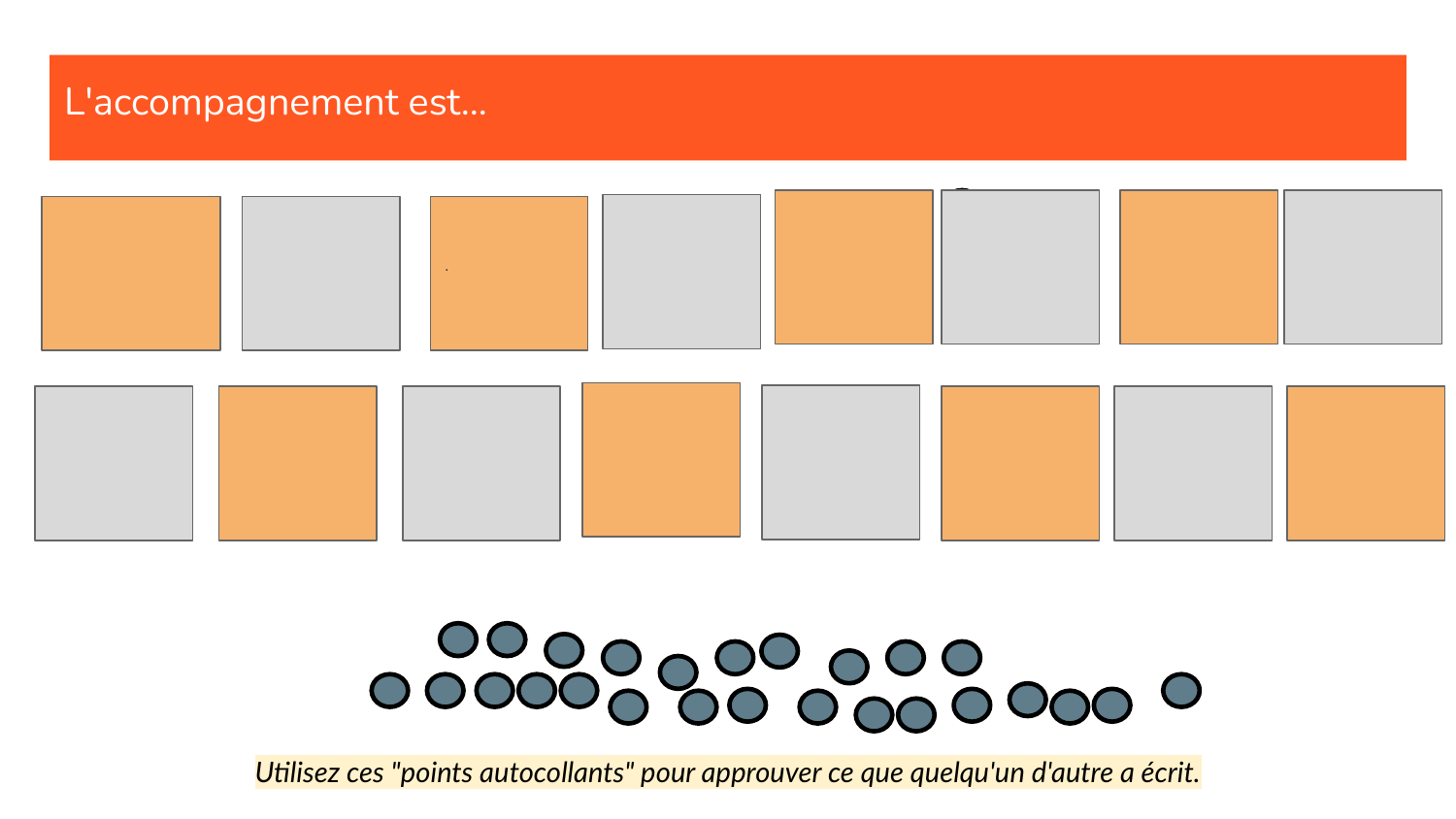

L'accompagnement est...

.

Utilisez ces "points autocollants" pour approuver ce que quelqu'un d'autre a écrit.